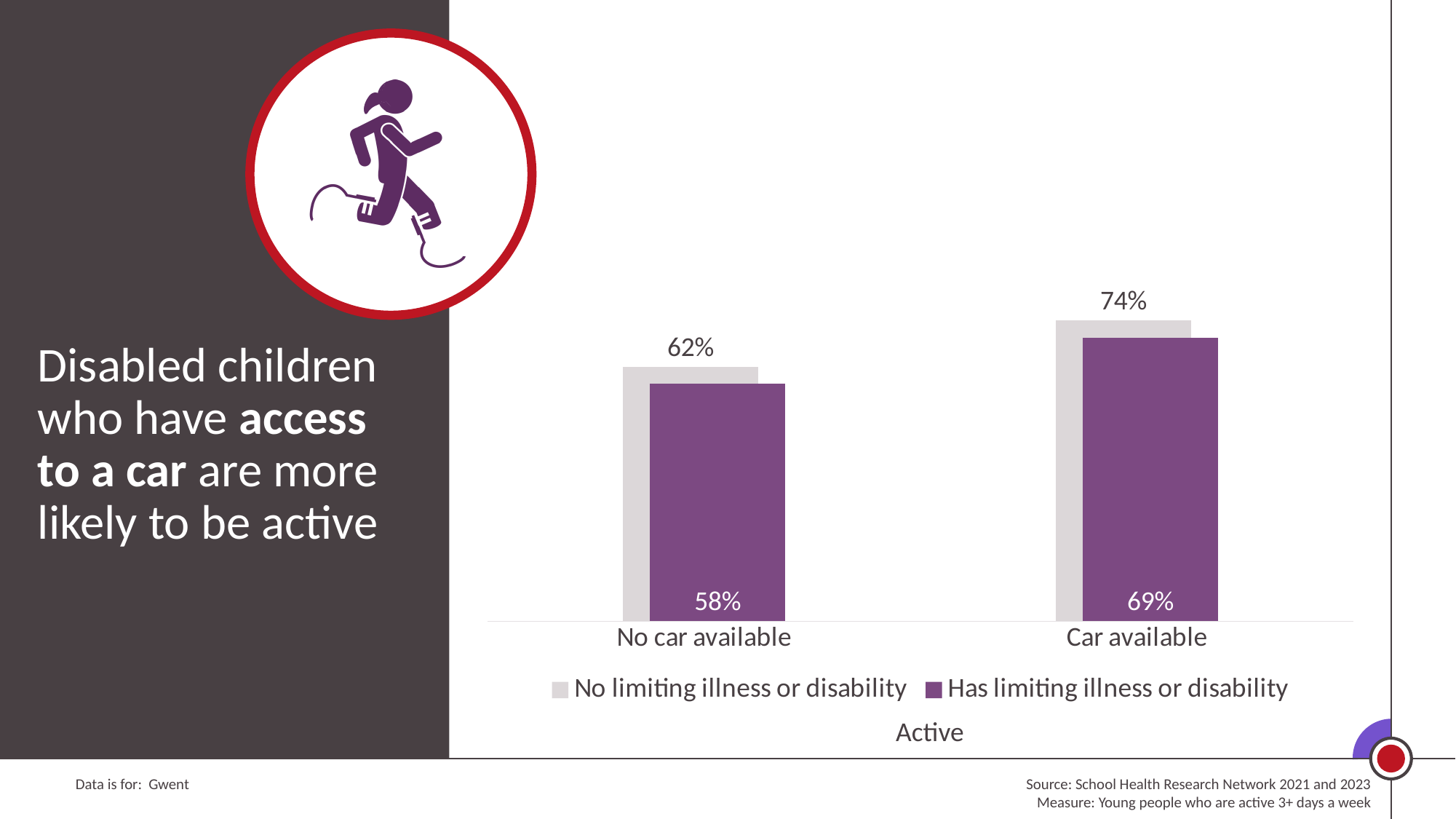

### Chart

| Category | No limiting illness or disability | Has limiting illness or disability |
|---|---|---|
| No car available | 0.6214833759590793 | 0.5806451612903225 |
| Car available | 0.7357506519309575 | 0.6942528735632184 |
Disabled children who have access to a car are more likely to be active

Active